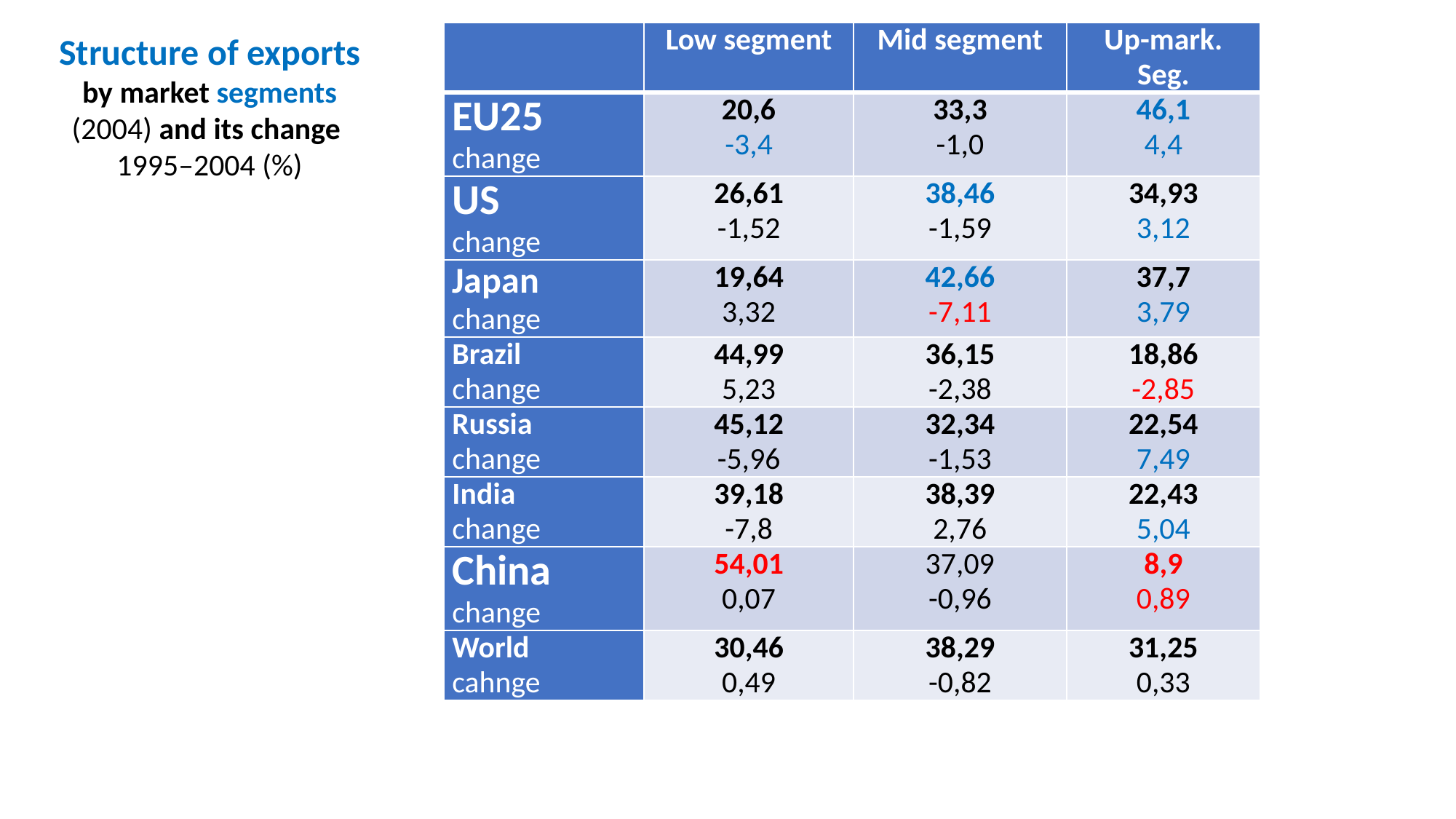

Structure of exports by market segments (2004) and its change
1995–2004 (%)
|  | Low segment | Mid segment | Up-mark. Seg. |
| --- | --- | --- | --- |
| EU25 change | 20,6 -3,4 | 33,3 -1,0 | 46,1 4,4 |
| US change | 26,61 -1,52 | 38,46 -1,59 | 34,93 3,12 |
| Japan change | 19,64 3,32 | 42,66 -7,11 | 37,7 3,79 |
| Brazil change | 44,99 5,23 | 36,15 -2,38 | 18,86 -2,85 |
| Russia change | 45,12 -5,96 | 32,34 -1,53 | 22,54 7,49 |
| India change | 39,18 -7,8 | 38,39 2,76 | 22,43 5,04 |
| China change | 54,01 0,07 | 37,09 -0,96 | 8,9 0,89 |
| World cahnge | 30,46 0,49 | 38,29 -0,82 | 31,25 0,33 |